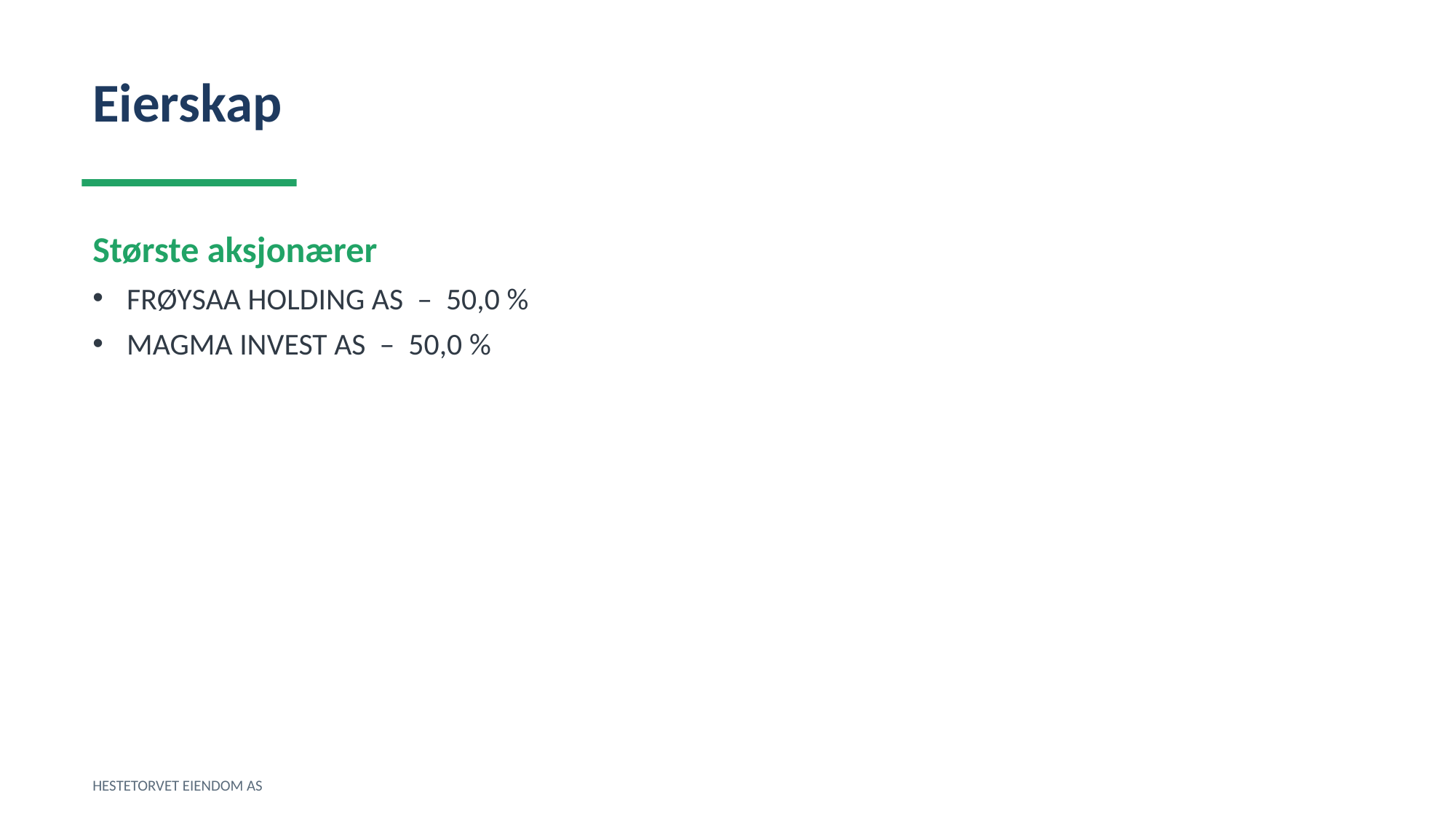

Eierskap

Største aksjonærer
FRØYSAA HOLDING AS  –  50,0 %
MAGMA INVEST AS  –  50,0 %
HESTETORVET EIENDOM AS